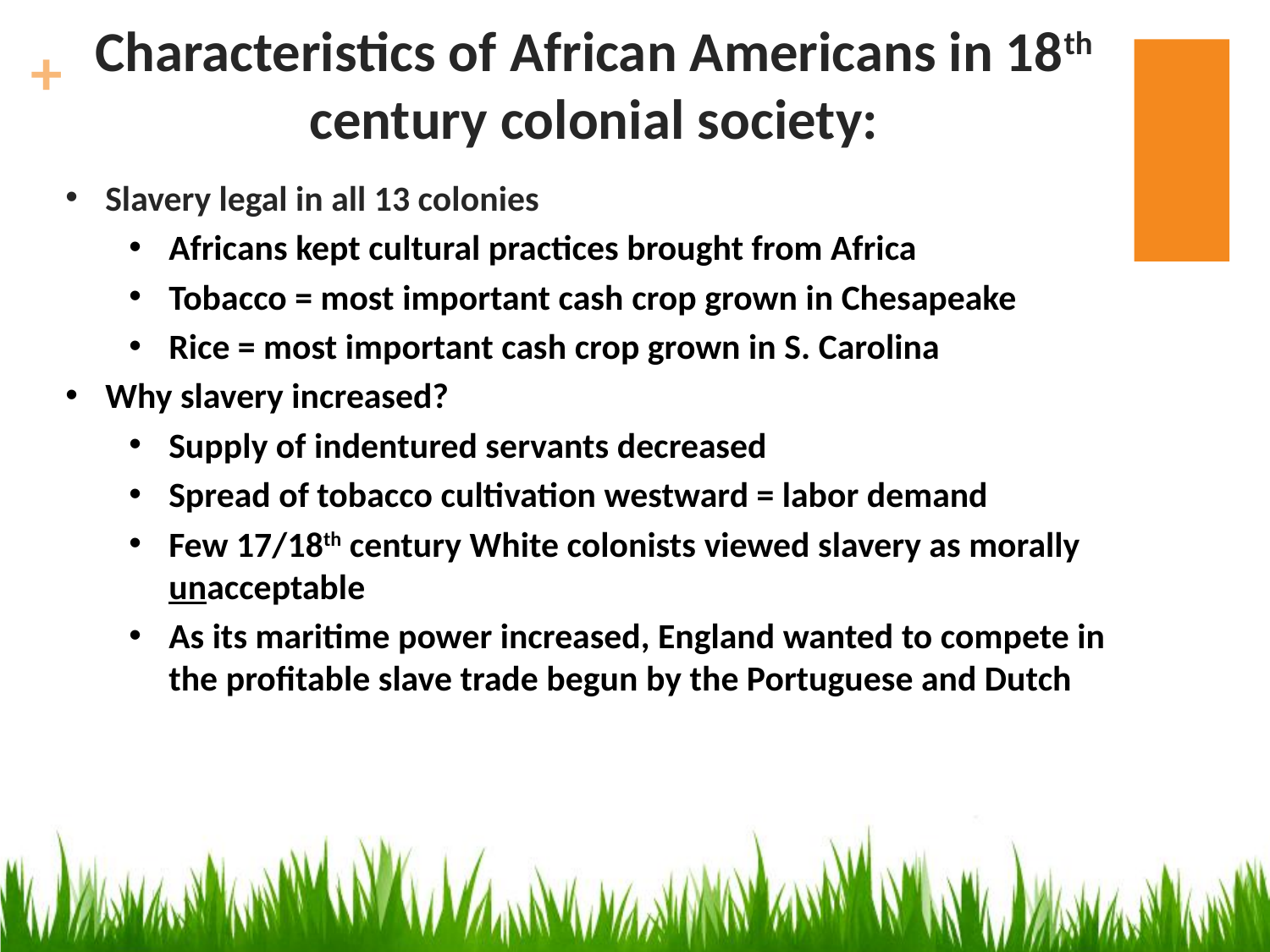

# Characteristics of African Americans in 18th century colonial society:
Slavery legal in all 13 colonies
Africans kept cultural practices brought from Africa
Tobacco = most important cash crop grown in Chesapeake
Rice = most important cash crop grown in S. Carolina
Why slavery increased?
Supply of indentured servants decreased
Spread of tobacco cultivation westward = labor demand
Few 17/18th century White colonists viewed slavery as morally unacceptable
As its maritime power increased, England wanted to compete in the profitable slave trade begun by the Portuguese and Dutch